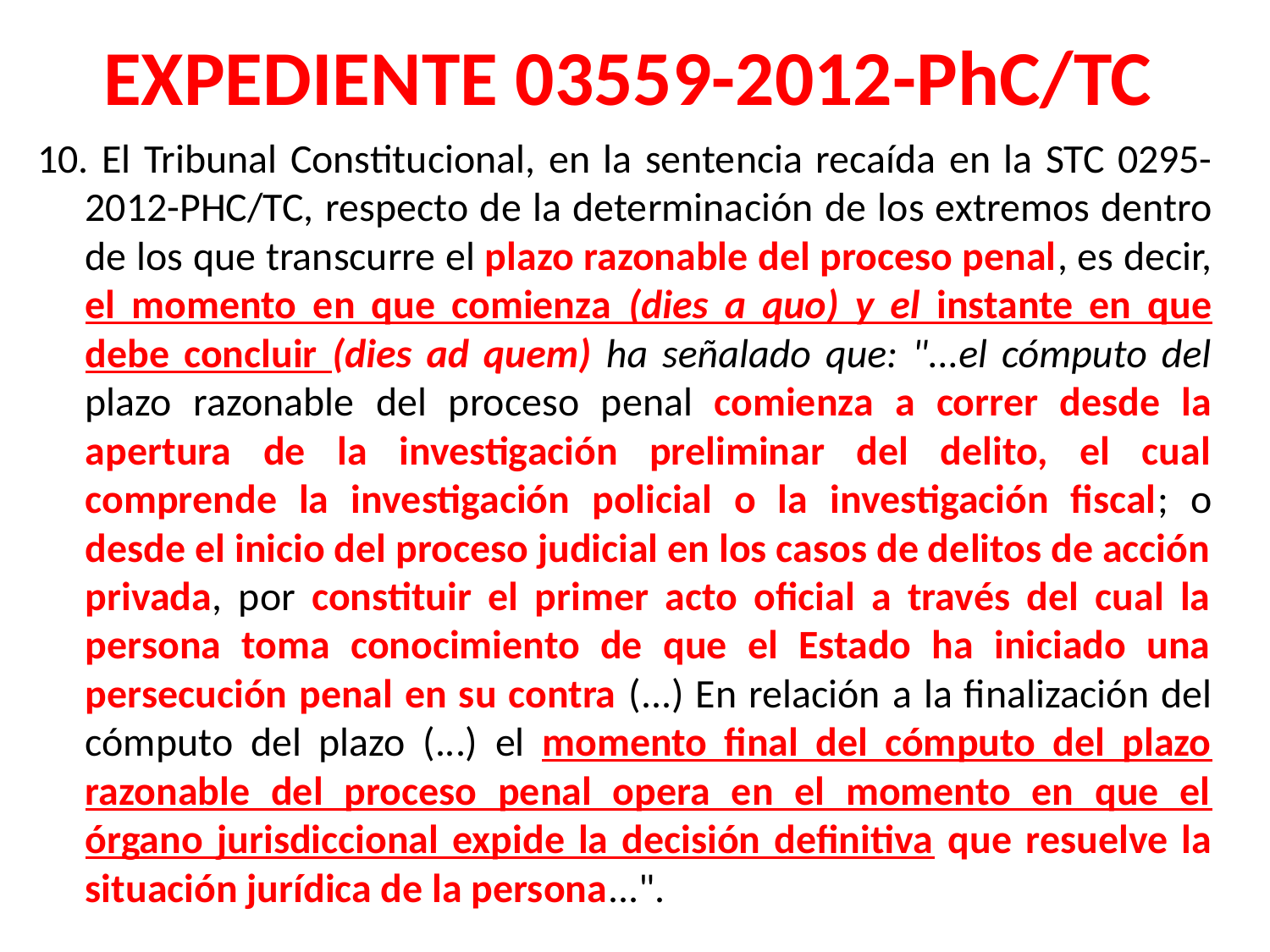

# EXPEDIENTE 03559-2012-PhC/TC
10. El Tribunal Constitucional, en la sentencia recaída en la STC 0295-2012-PHC/TC, respecto de la determinación de los extremos dentro de los que transcurre el plazo razonable del proceso penal, es decir, el momento en que comienza (dies a quo) y el instante en que debe concluir (dies ad quem) ha señalado que: "...el cómputo del plazo razonable del proceso penal comienza a correr desde la apertura de la investigación preliminar del delito, el cual comprende la investigación policial o la investigación fiscal; o desde el inicio del proceso judicial en los casos de delitos de acción privada, por constituir el primer acto oficial a través del cual la persona toma conocimiento de que el Estado ha iniciado una persecución penal en su contra (...) En relación a la finalización del cómputo del plazo (...) el momento final del cómputo del plazo razonable del proceso penal opera en el momento en que el órgano jurisdiccional expide la decisión definitiva que resuelve la situación jurídica de la persona...".